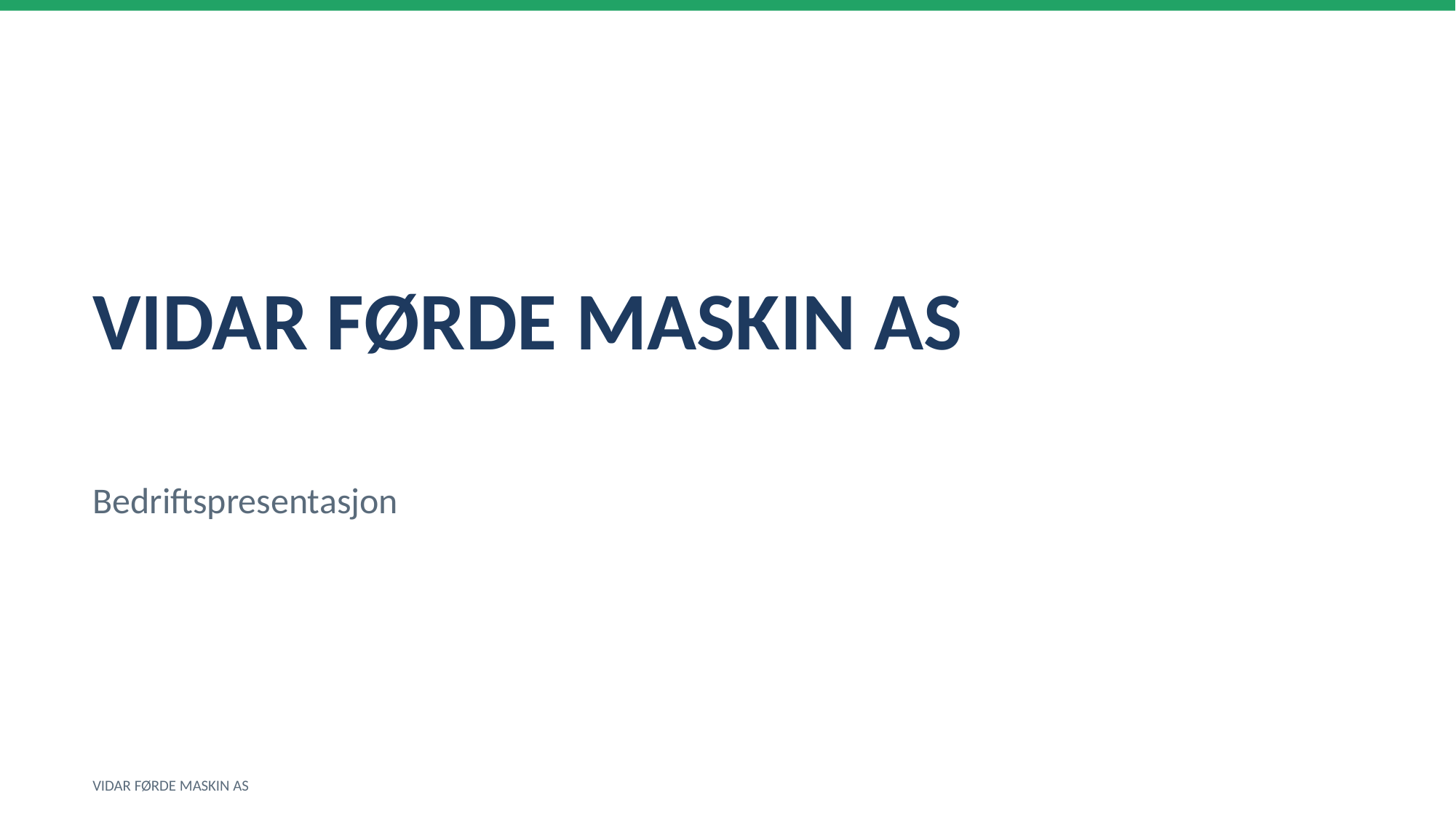

VIDAR FØRDE MASKIN AS
Bedriftspresentasjon
VIDAR FØRDE MASKIN AS